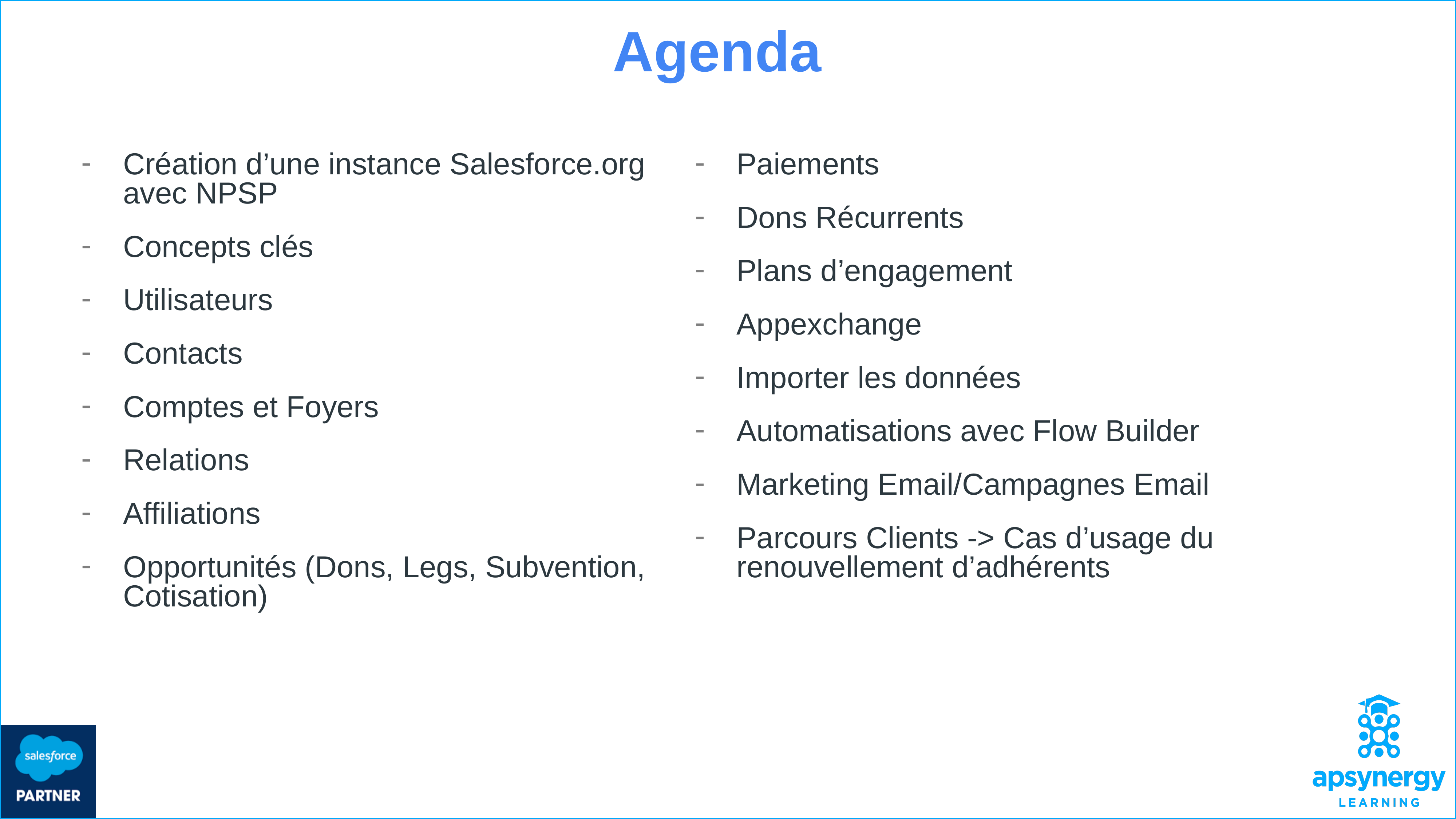

# Agenda

Création d’une instance Salesforce.org avec NPSP
Concepts clés
Utilisateurs
Contacts
Comptes et Foyers
Relations
Affiliations
Opportunités (Dons, Legs, Subvention, Cotisation)

Paiements
Dons Récurrents
Plans d’engagement
Appexchange
Importer les données
Automatisations avec Flow Builder
Marketing Email/Campagnes Email
Parcours Clients -> Cas d’usage du renouvellement d’adhérents